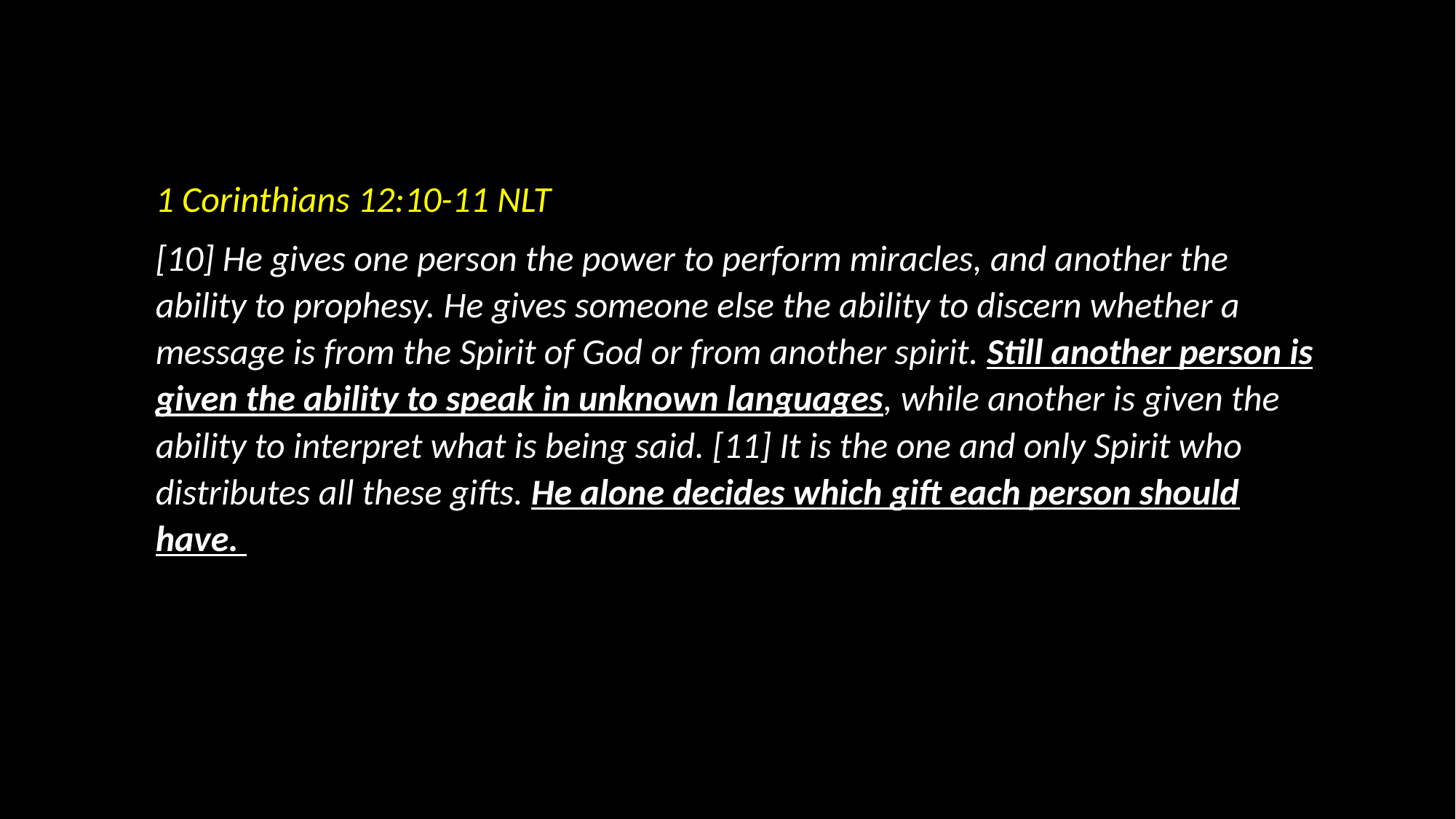

1 Corinthians 12:10-11 NLT
[10] He gives one person the power to perform miracles, and another the ability to prophesy. He gives someone else the ability to discern whether a message is from the Spirit of God or from another spirit. Still another person is given the ability to speak in unknown languages, while another is given the ability to interpret what is being said. [11] It is the one and only Spirit who distributes all these gifts. He alone decides which gift each person should have.